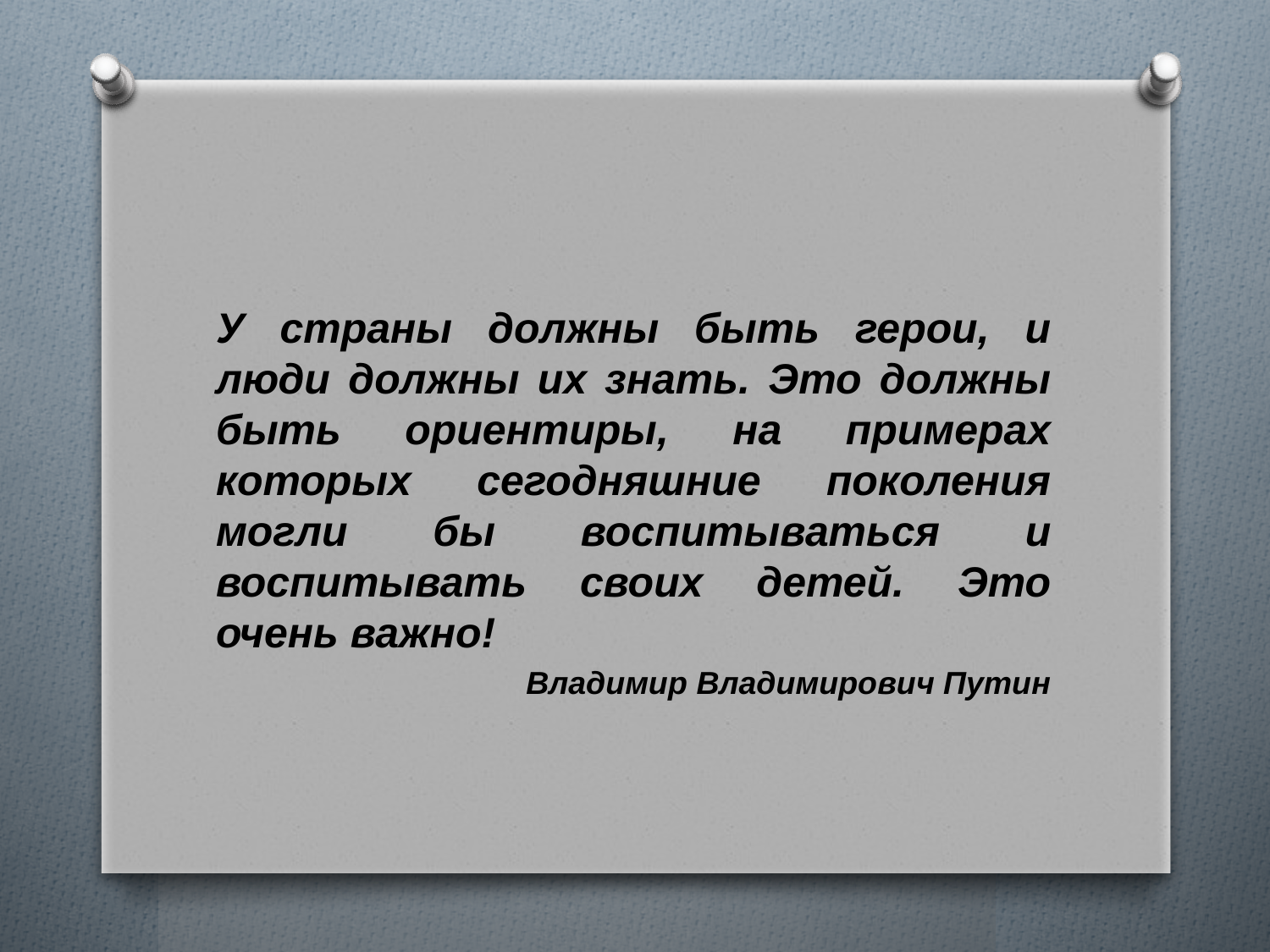

#
У страны должны быть герои, и люди должны их знать. Это должны быть ориентиры, на примерах которых сегодняшние поколения могли бы воспитываться и воспитывать своих детей. Это очень важно!
Владимир Владимирович Путин